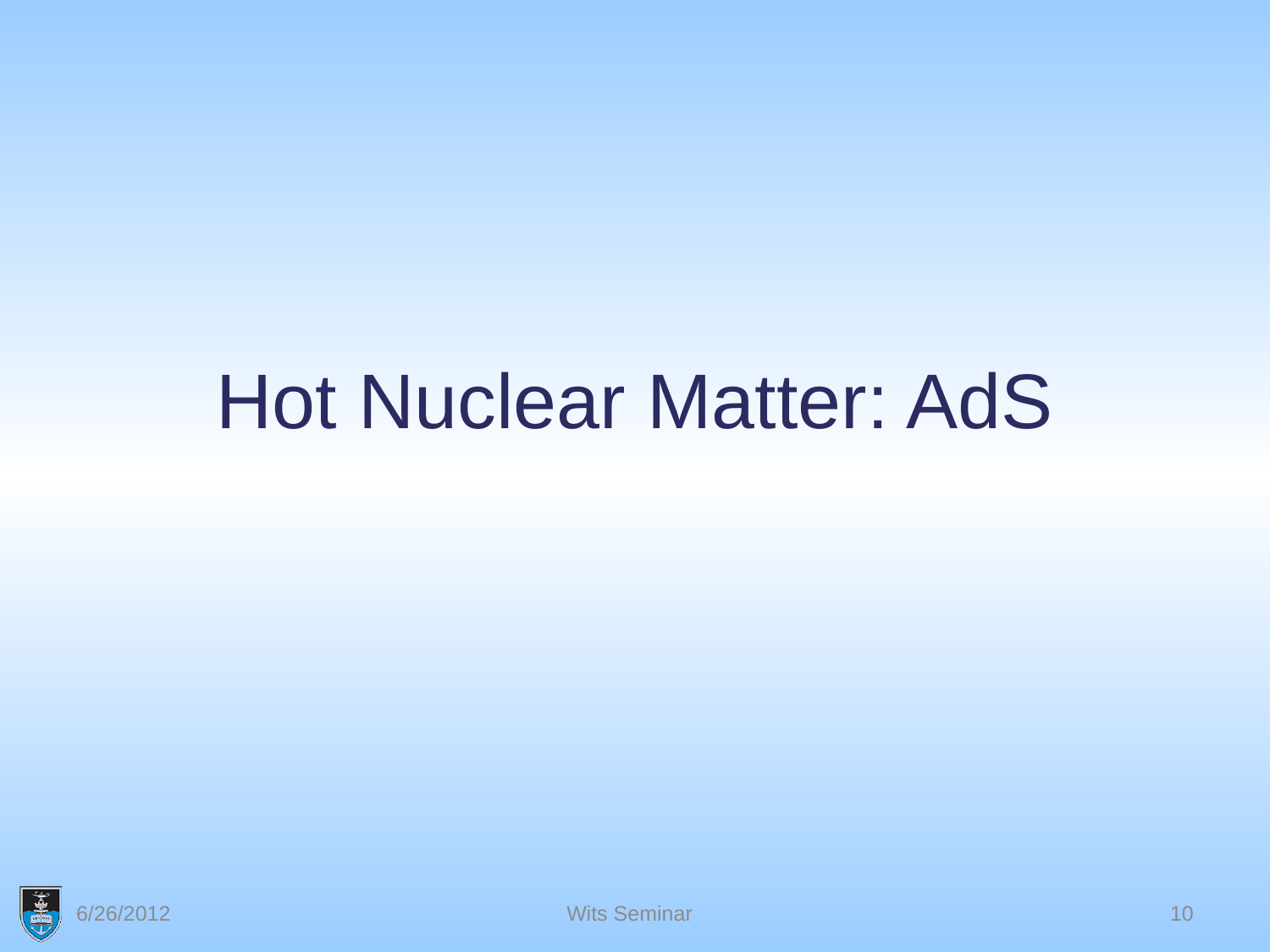

# Hot Nuclear Matter: AdS

6/26/2012
Wits Seminar
10